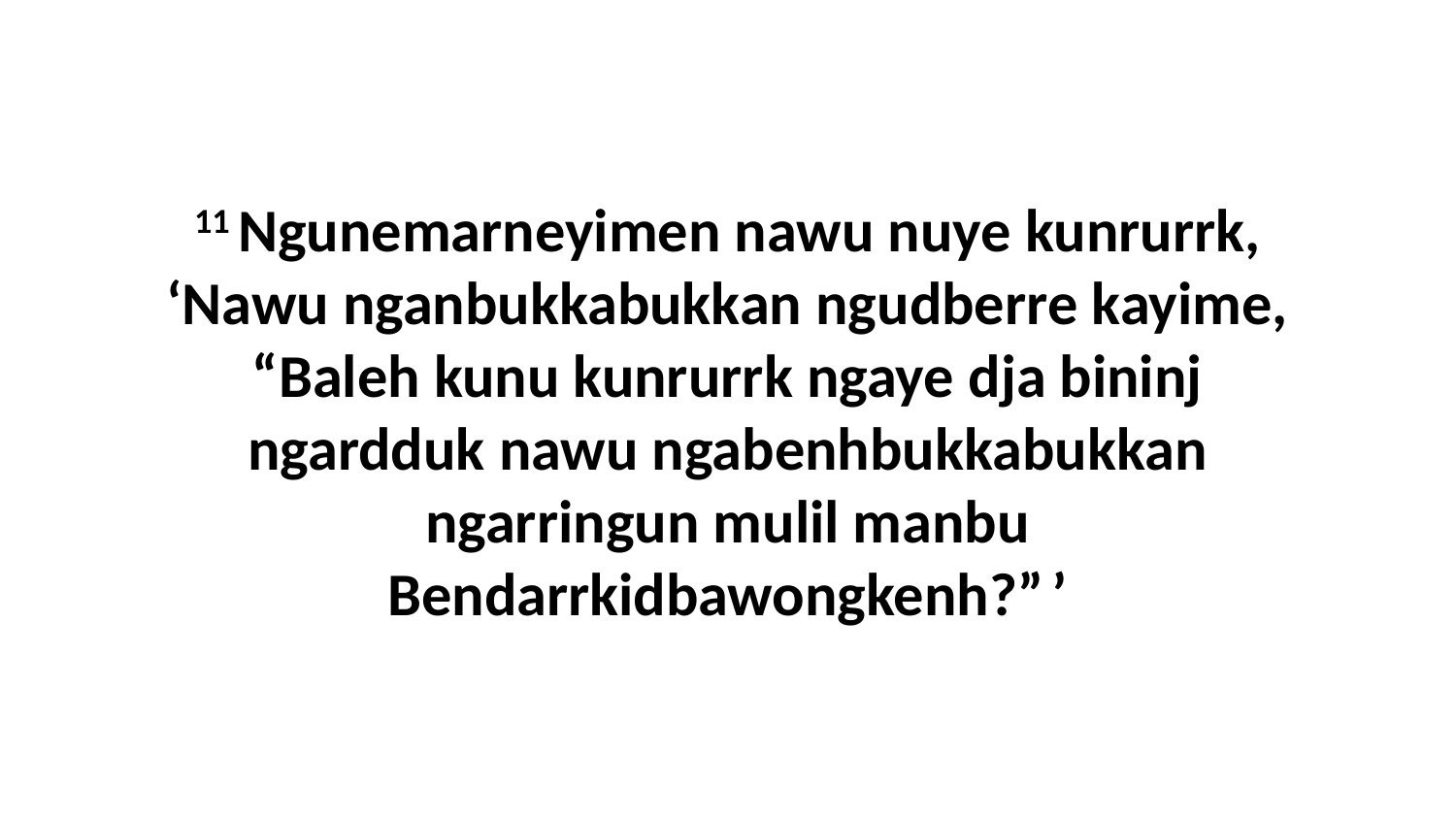

11 Ngunemarneyimen nawu nuye kunrurrk, ‘Nawu nganbukkabukkan ngudberre kayime, “Baleh kunu kunrurrk ngaye dja bininj ngardduk nawu ngabenhbukkabukkan ngarringun mulil manbu Bendarrkidbawongkenh?” ’